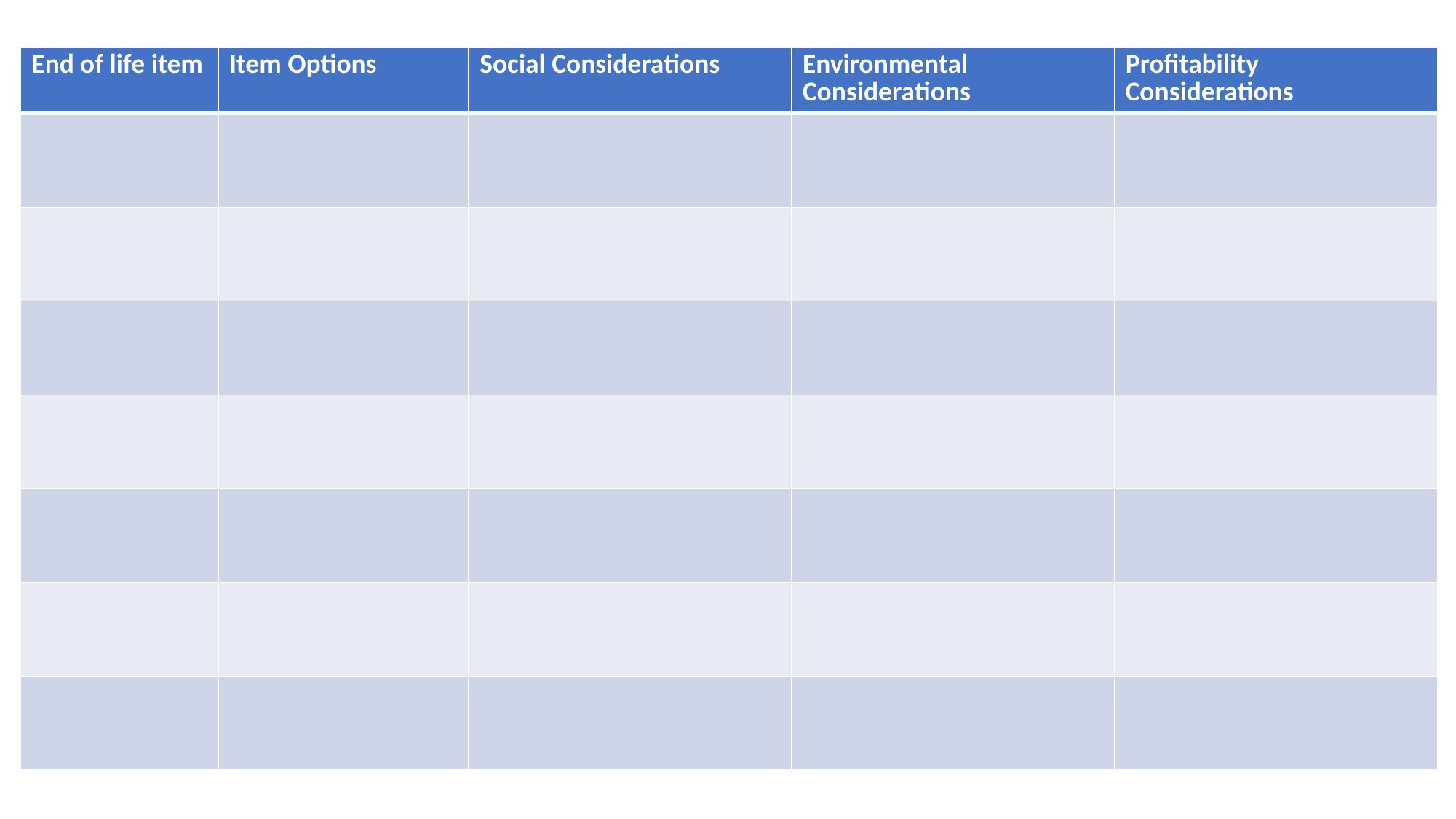

| End of life item | Item Options | Social Considerations | Environmental Considerations | Profitability Considerations |
| --- | --- | --- | --- | --- |
|  |  |  |  |  |
|  |  |  |  |  |
|  |  |  |  |  |
|  |  |  |  |  |
|  |  |  |  |  |
|  |  |  |  |  |
|  |  |  |  |  |